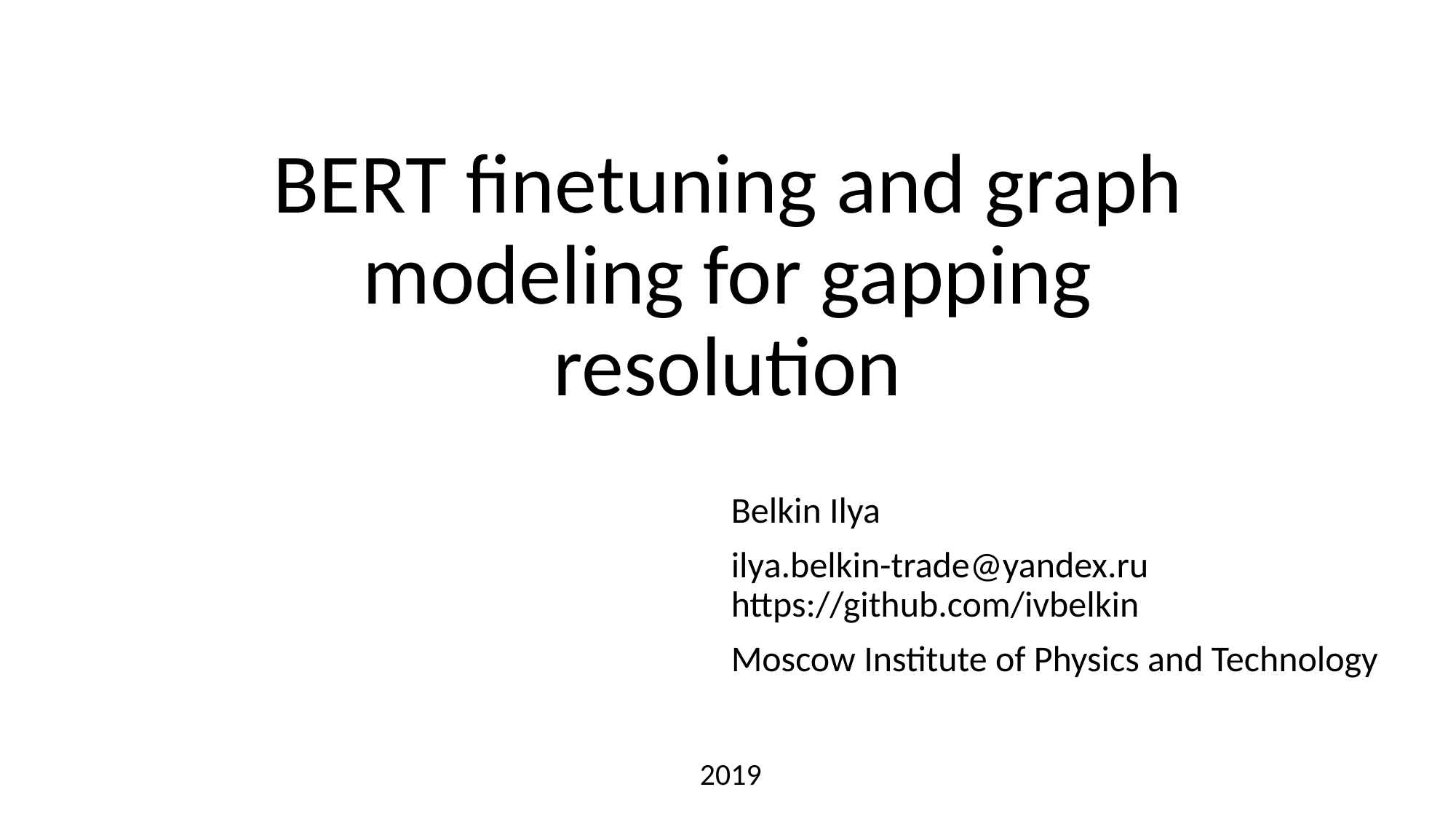

# BERT finetuning and graph modeling for gapping resolution
Belkin Ilya
ilya.belkin-trade@yandex.ru https://github.com/ivbelkin
Moscow Institute of Physics and Technology
2019